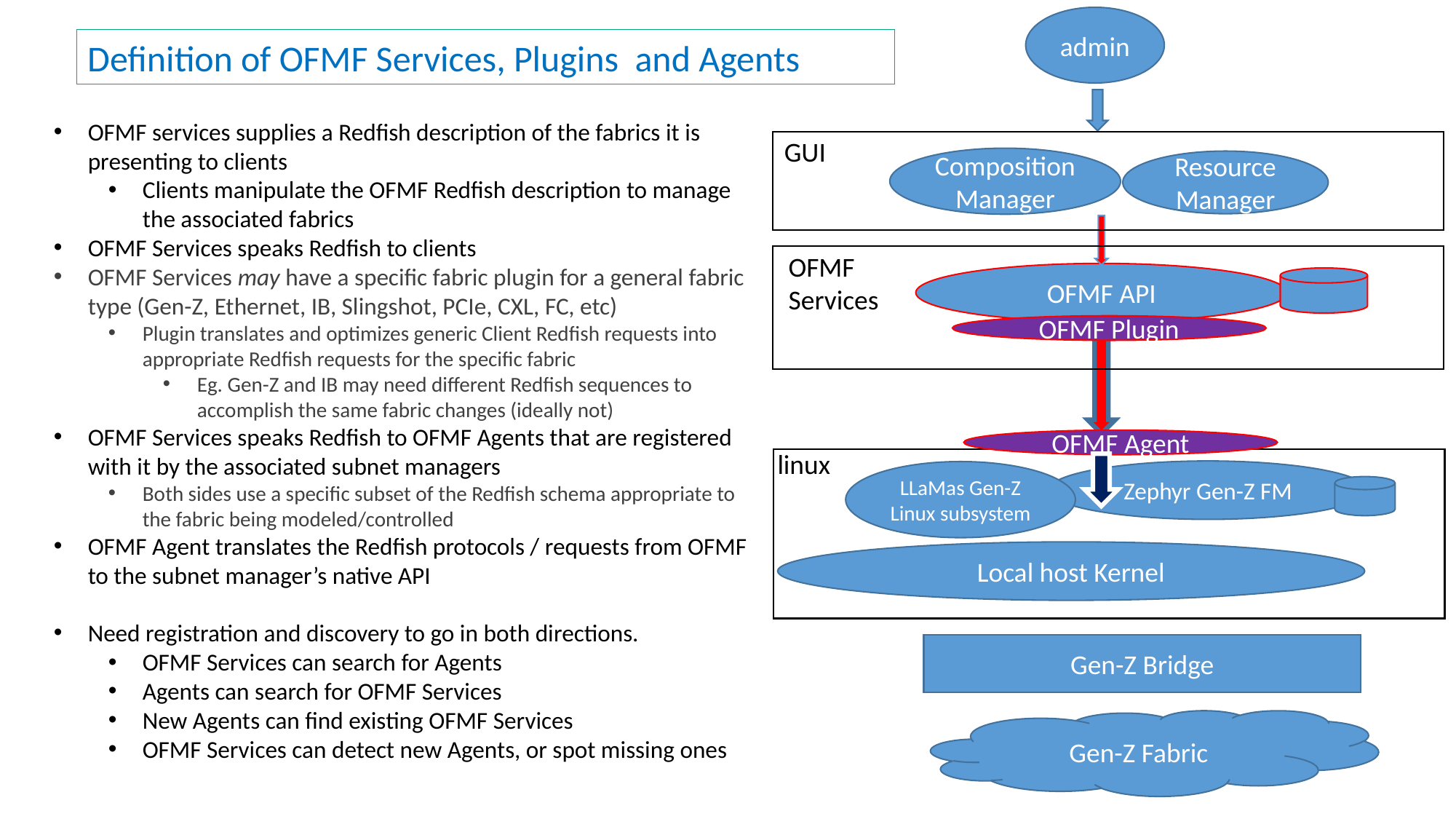

admin
Definition of OFMF Services, Plugins  and Agents

OFMF services supplies a Redfish description of the fabrics it is presenting to clients
Clients manipulate the OFMF Redfish description to manage the associated fabrics
OFMF Services speaks Redfish to clients
OFMF Services may have a specific fabric plugin for a general fabric type (Gen-Z, Ethernet, IB, Slingshot, PCIe, CXL, FC, etc)
Plugin translates and optimizes generic Client Redfish requests into appropriate Redfish requests for the specific fabric
Eg. Gen-Z and IB may need different Redfish sequences to accomplish the same fabric changes (ideally not)
OFMF Services speaks Redfish to OFMF Agents that are registered with it by the associated subnet managers
Both sides use a specific subset of the Redfish schema appropriate to the fabric being modeled/controlled
OFMF Agent translates the Redfish protocols / requests from OFMF to the subnet manager’s native API

Need registration and discovery to go in both directions.
OFMF Services can search for Agents
Agents can search for OFMF Services
New Agents can find existing OFMF Services
OFMF Services can detect new Agents, or spot missing ones
GUI

Composition
Manager
Resource
Manager

OFMF
Services

OFMF API

OFMF Plugin

OFMF Agent
linux

Zephyr Gen-Z FM
LLaMas Gen-Z Linux subsystem

Local host Kernel
Gen-Z Bridge
Gen-Z Fabric